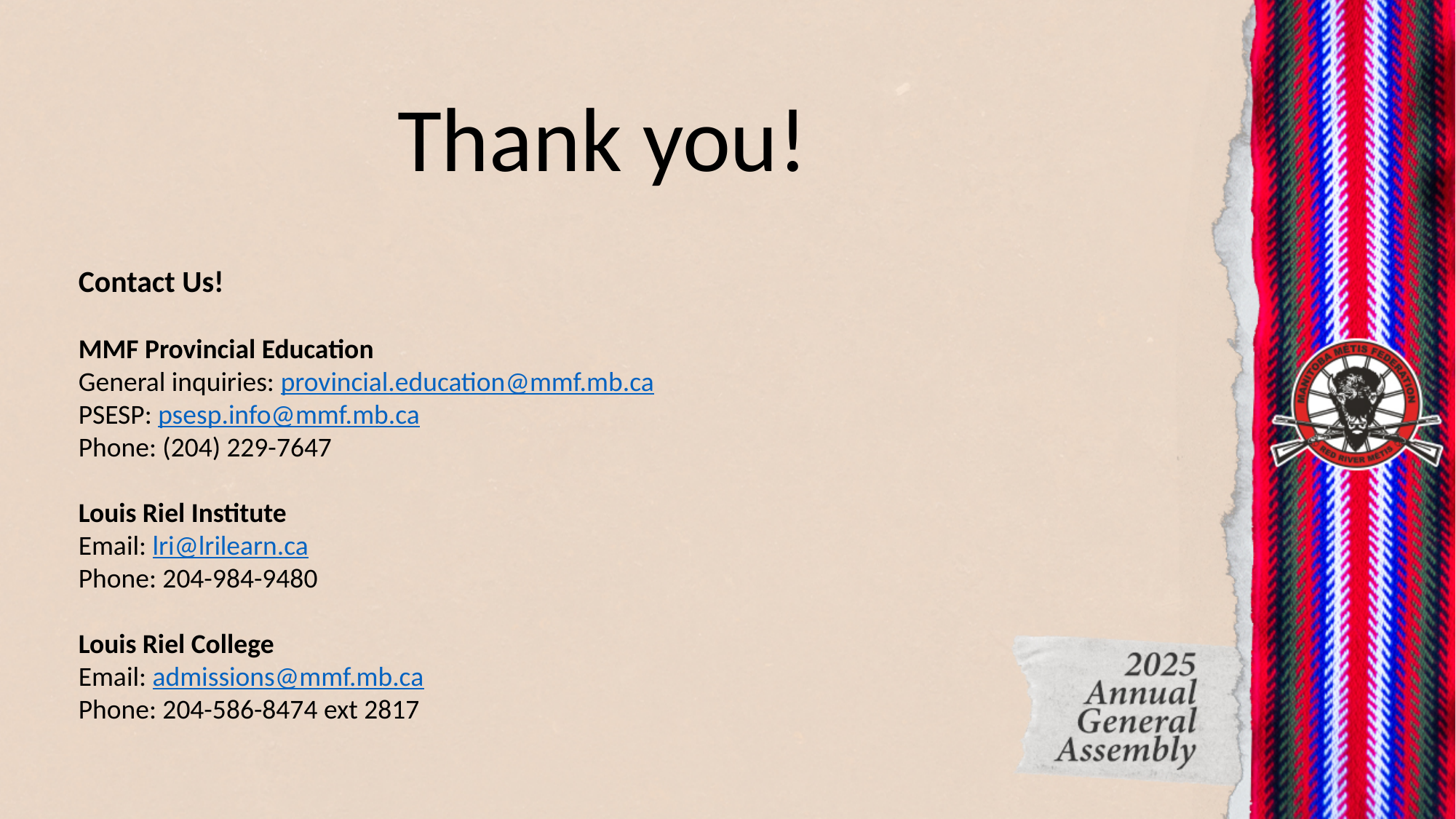

# Thank you!
Contact Us!
MMF Provincial Education
General inquiries: provincial.education@mmf.mb.ca
PSESP: psesp.info@mmf.mb.ca
Phone: (204) 229-7647

Louis Riel Institute
Email: lri@lrilearn.ca
Phone: 204-984-9480

Louis Riel College
Email: admissions@mmf.mb.ca
Phone: 204-586-8474 ext 2817